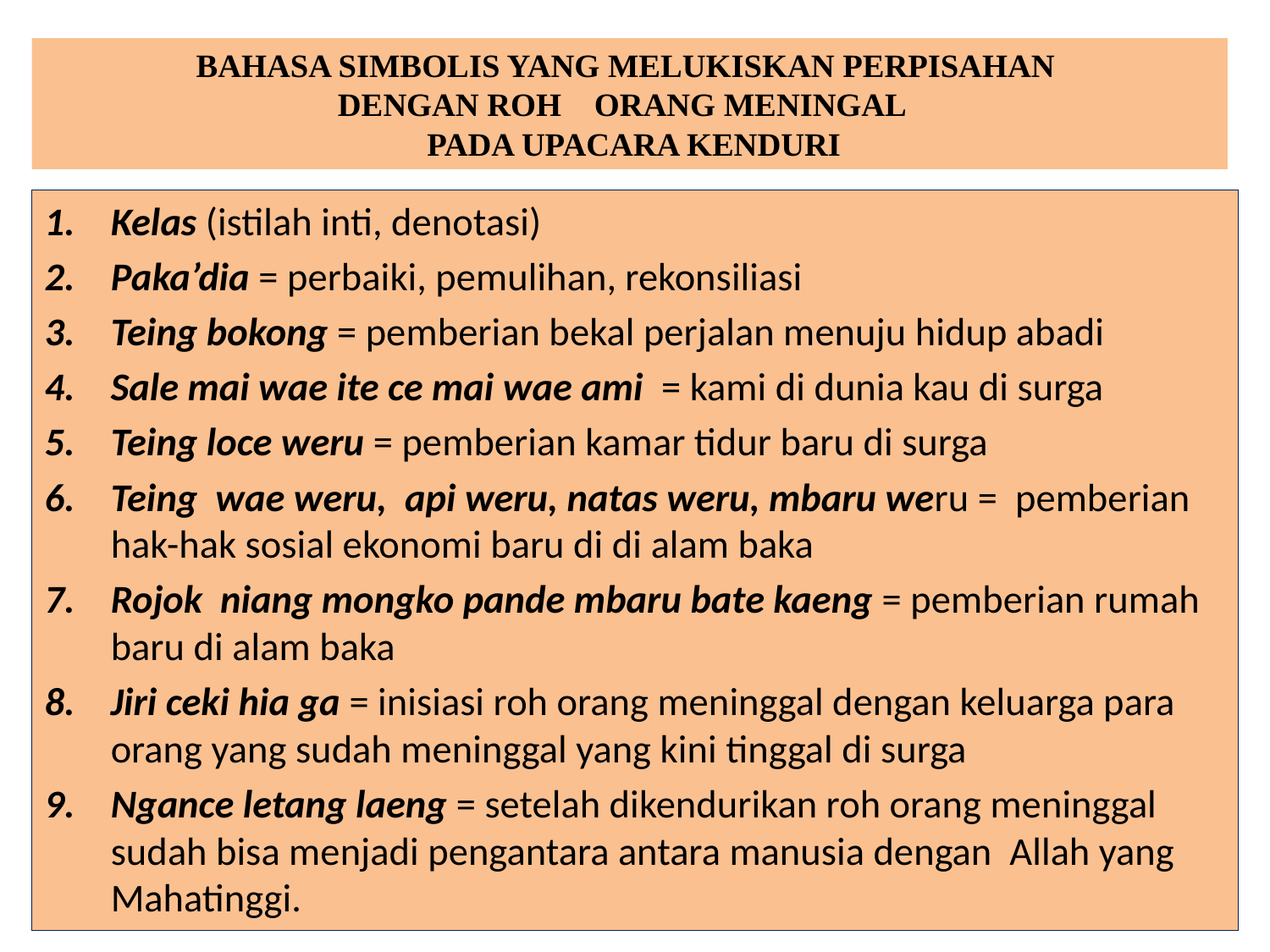

# BAHASA SIMBOLIS YANG MELUKISKAN PERPISAHAN DENGAN ROH    ORANG MENINGAL PADA UPACARA KENDURI
Kelas (istilah inti, denotasi)
Paka’dia = perbaiki, pemulihan, rekonsiliasi
Teing bokong = pemberian bekal perjalan menuju hidup abadi
Sale mai wae ite ce mai wae ami  = kami di dunia kau di surga
Teing loce weru = pemberian kamar tidur baru di surga
Teing  wae weru,  api weru, natas weru, mbaru weru =  pemberian hak-hak sosial ekonomi baru di di alam baka
Rojok  niang mongko pande mbaru bate kaeng = pemberian rumah baru di alam baka
Jiri ceki hia ga = inisiasi roh orang meninggal dengan keluarga para orang yang sudah meninggal yang kini tinggal di surga
Ngance letang laeng = setelah dikendurikan roh orang meninggal sudah bisa menjadi pengantara antara manusia dengan  Allah yang Mahatinggi.